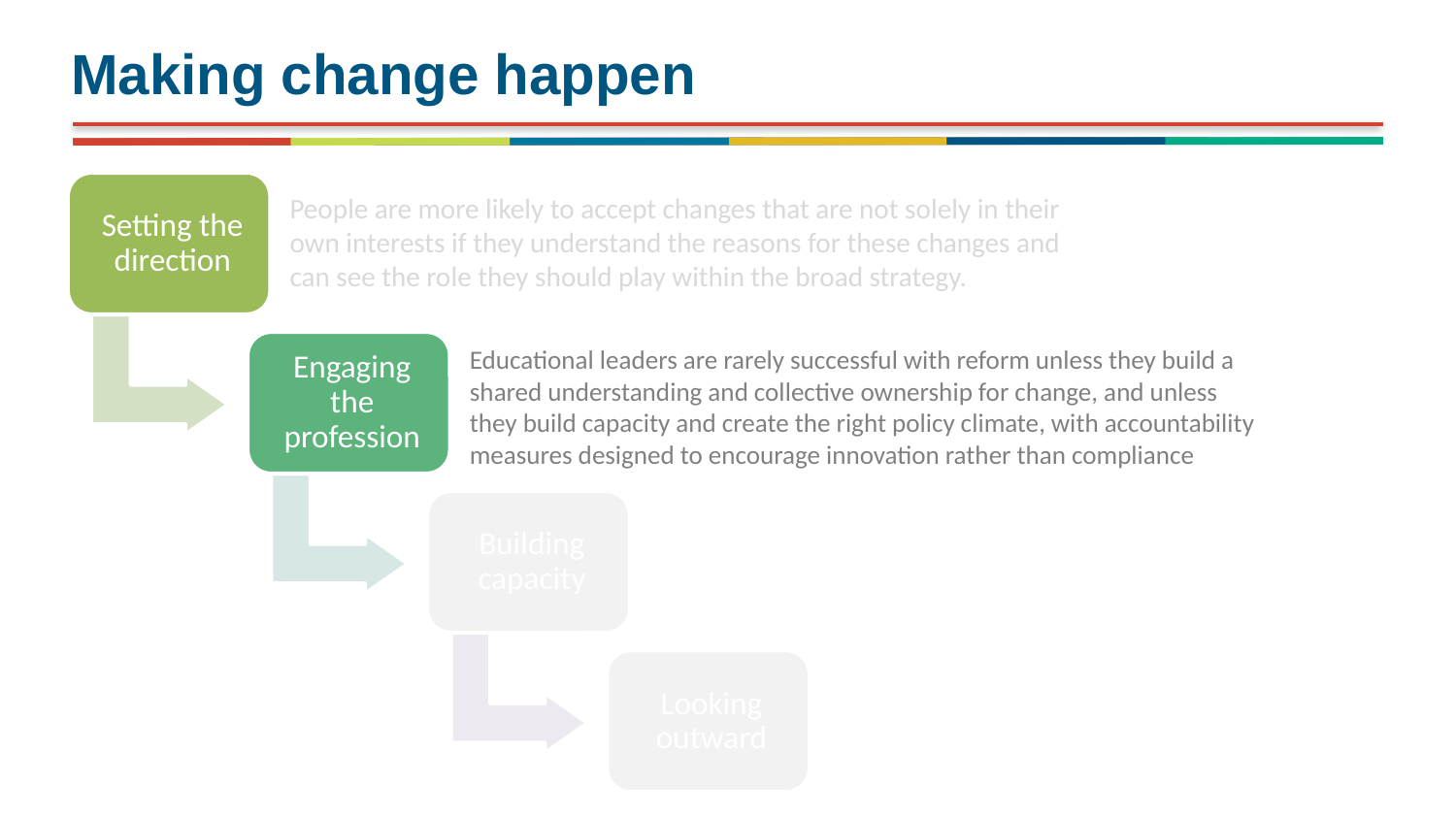

# Making change happen
Setting the direction
Engaging the profession

Building capacity

Looking outward
People are more likely to accept changes that are not solely in their own interests if they understand the reasons for these changes and can see the role they should play within the broad strategy.
Educational leaders are rarely successful with reform unless they build a shared understanding and collective ownership for change, and unless they build capacity and create the right policy climate, with accountability measures designed to encourage innovation rather than compliance